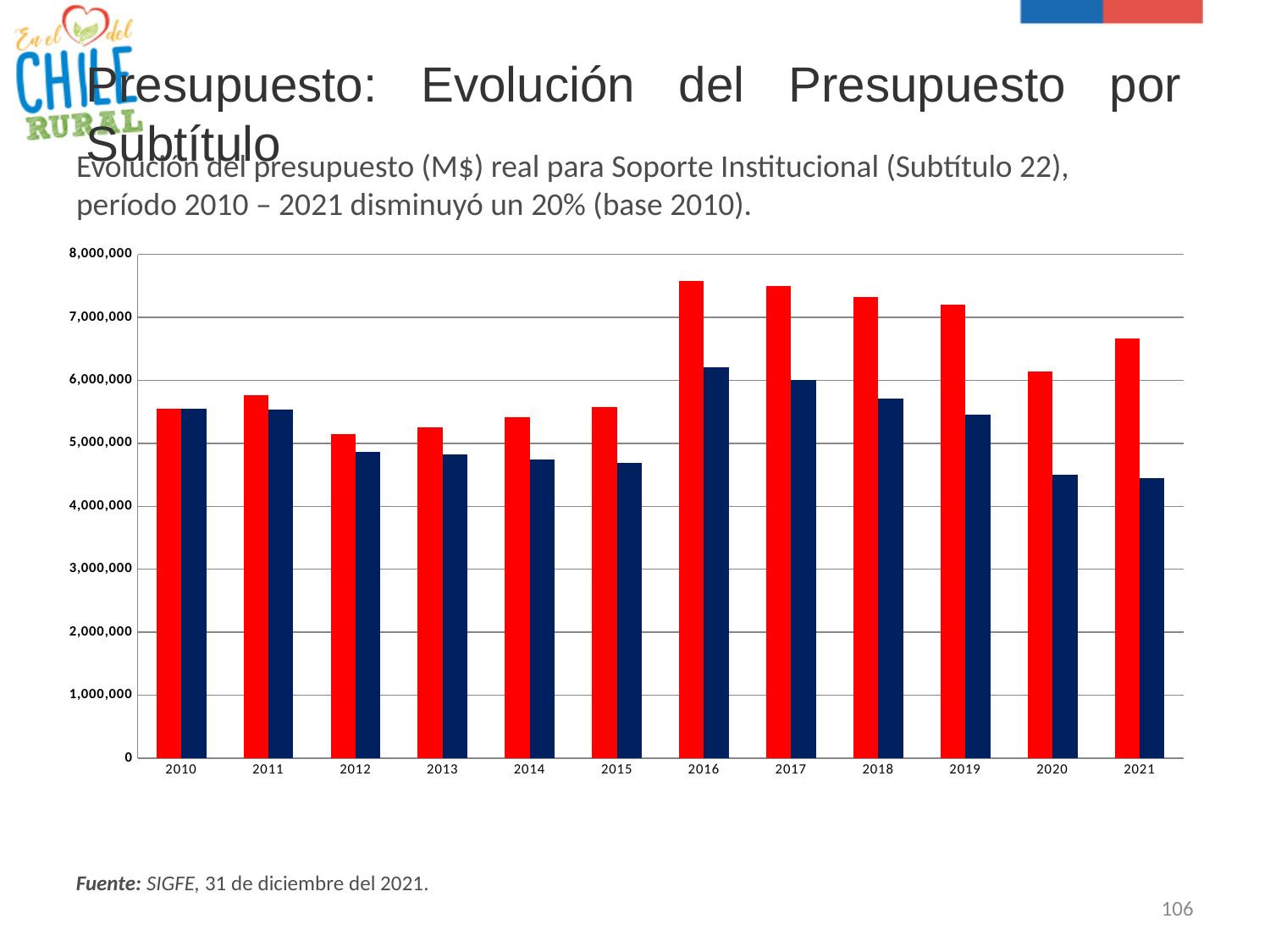

#
Presupuesto: Evolución del Presupuesto por Subtítulo
Evolución del presupuesto (M$) real para Soporte Institucional (Subtítulo 22),
período 2010 – 2021 disminuyó un 20% (base 2010).

### Chart

| Category | subt. 22 | Real |
|---|---|---|
| 2010 | 5549436.0 | 5549436.0 |
| 2011 | 5760742.0 | 5530868.7519446155 |
| 2012 | 5146558.0 | 4868838.410277512 |
| 2013 | 5254637.0 | 4825554.800426249 |
| 2014 | 5412276.0 | 4749628.480970063 |
| 2015 | 5574646.0 | 4686881.073028732 |
| 2016 | 7578247.0 | 6203410.126548192 |
| 2017 | 7497794.0 | 6001345.2843683325 |
| 2018 | 7318506.0 | 5711458.856913378 |
| 2019 | 7201869.0 | 5456689.30665915 |
| 2020 | 6136653.0 | 4503200.882560458 |
| 2021 | 6659605.0 | 4451205.3247872 |
Fuente: SIGFE, 31 de diciembre del 2021.
106